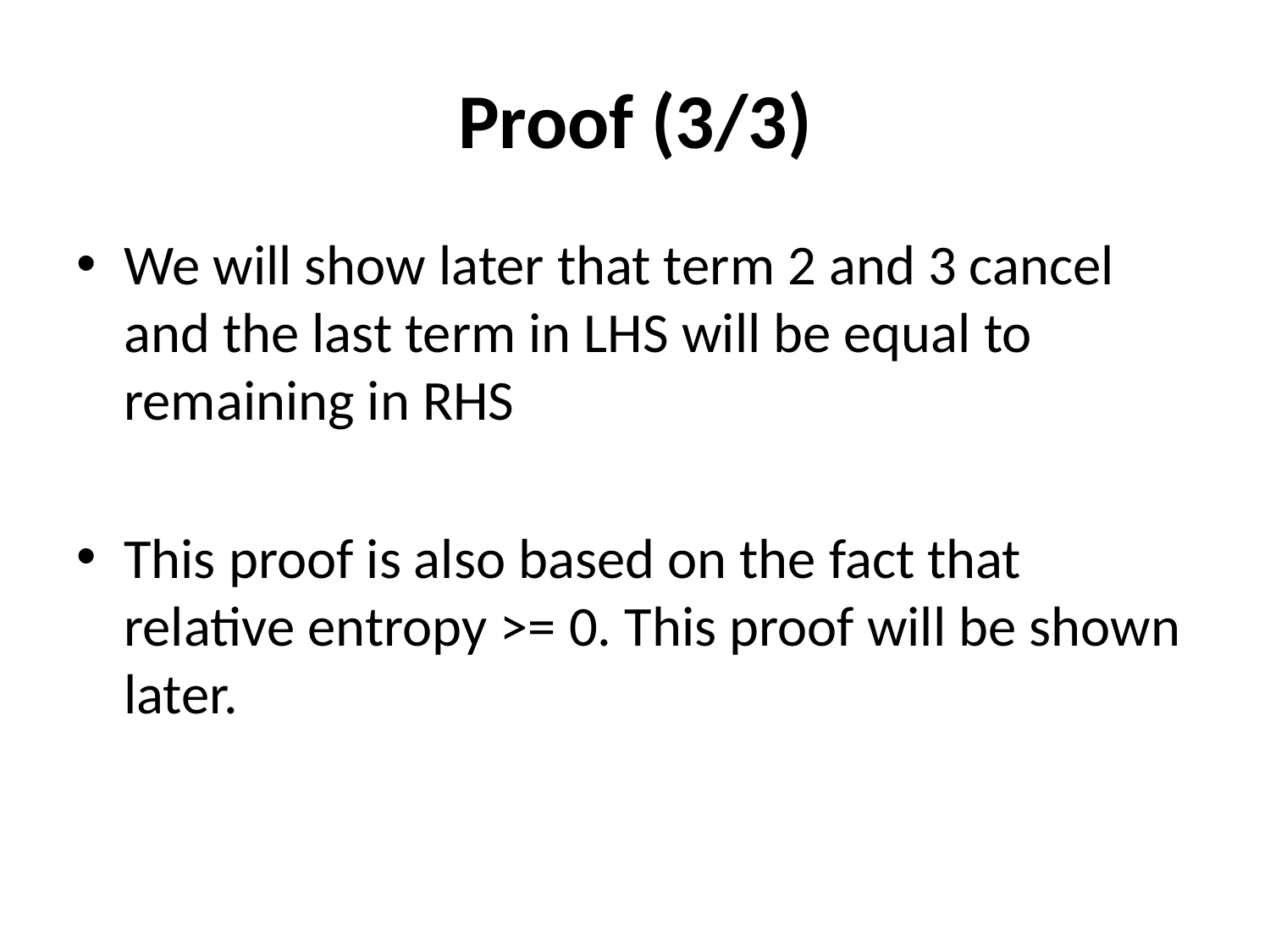

# Proof (3/3)
We will show later that term 2 and 3 cancel and the last term in LHS will be equal to remaining in RHS

This proof is also based on the fact that relative entropy >= 0. This proof will be shown later.